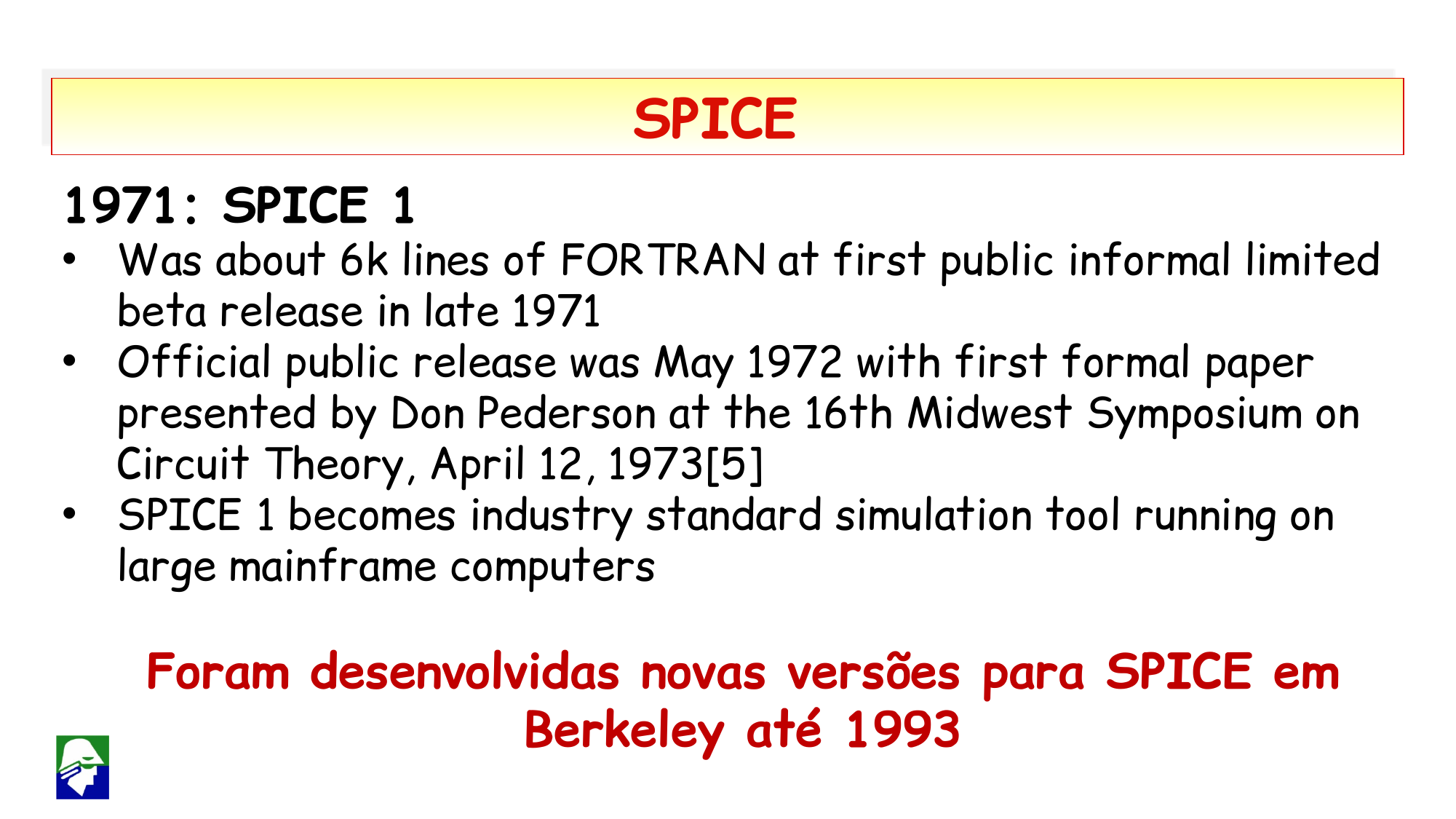

SPICE
1971: SPICE 1
Was about 6k lines of FORTRAN at first public informal limited beta release in late 1971
Official public release was May 1972 with first formal paper presented by Don Pederson at the 16th Midwest Symposium on Circuit Theory, April 12, 1973[5]
SPICE 1 becomes industry standard simulation tool running on large mainframe computers

Foram desenvolvidas novas versões para SPICE em Berkeley até 1993
105